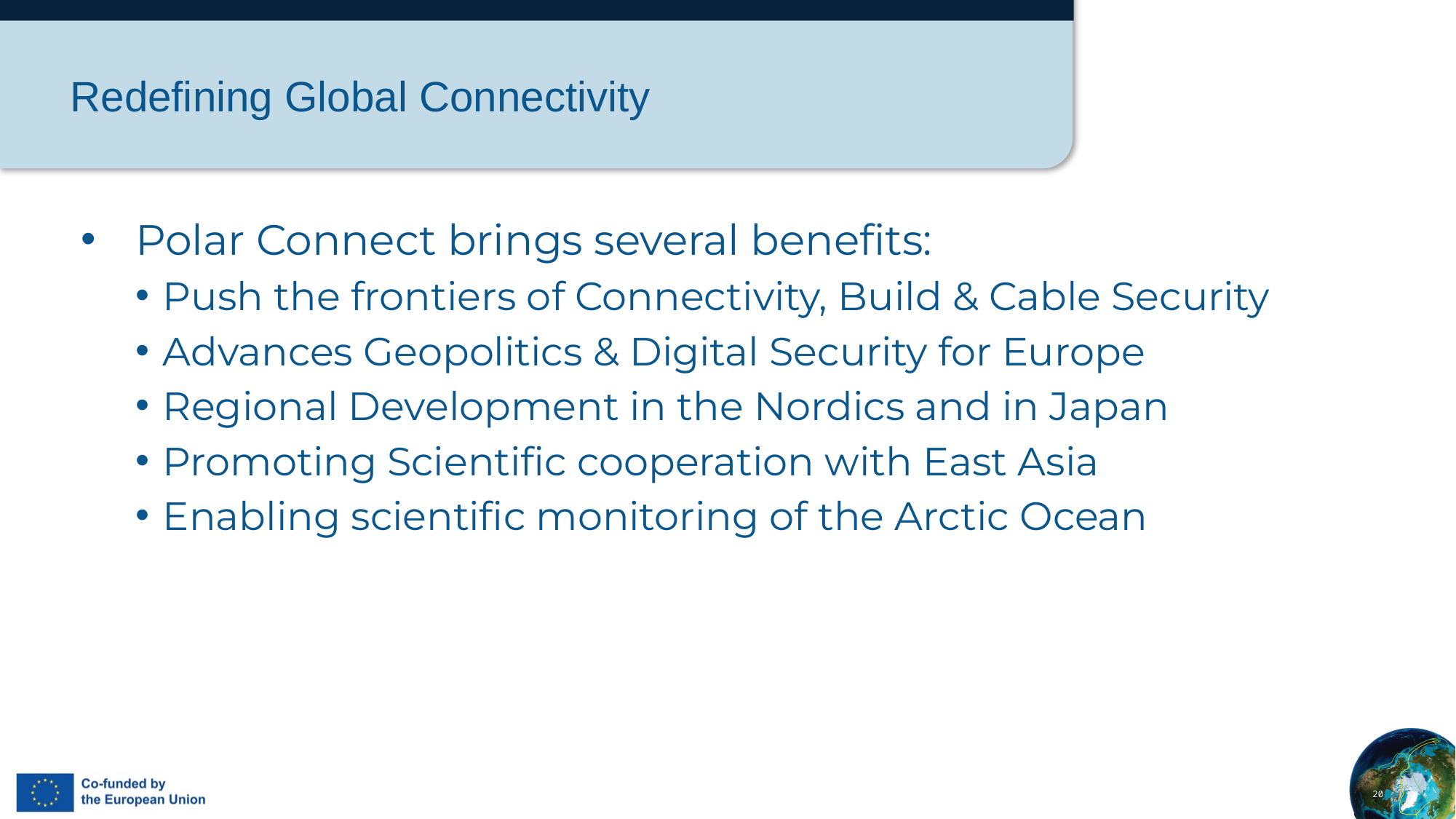

# Redefining Global Connectivity
Polar Connect brings several benefits:
Push the frontiers of Connectivity, Build & Cable Security
Advances Geopolitics & Digital Security for Europe
Regional Development in the Nordics and in Japan
Promoting Scientific cooperation with East Asia
Enabling scientific monitoring of the Arctic Ocean
20